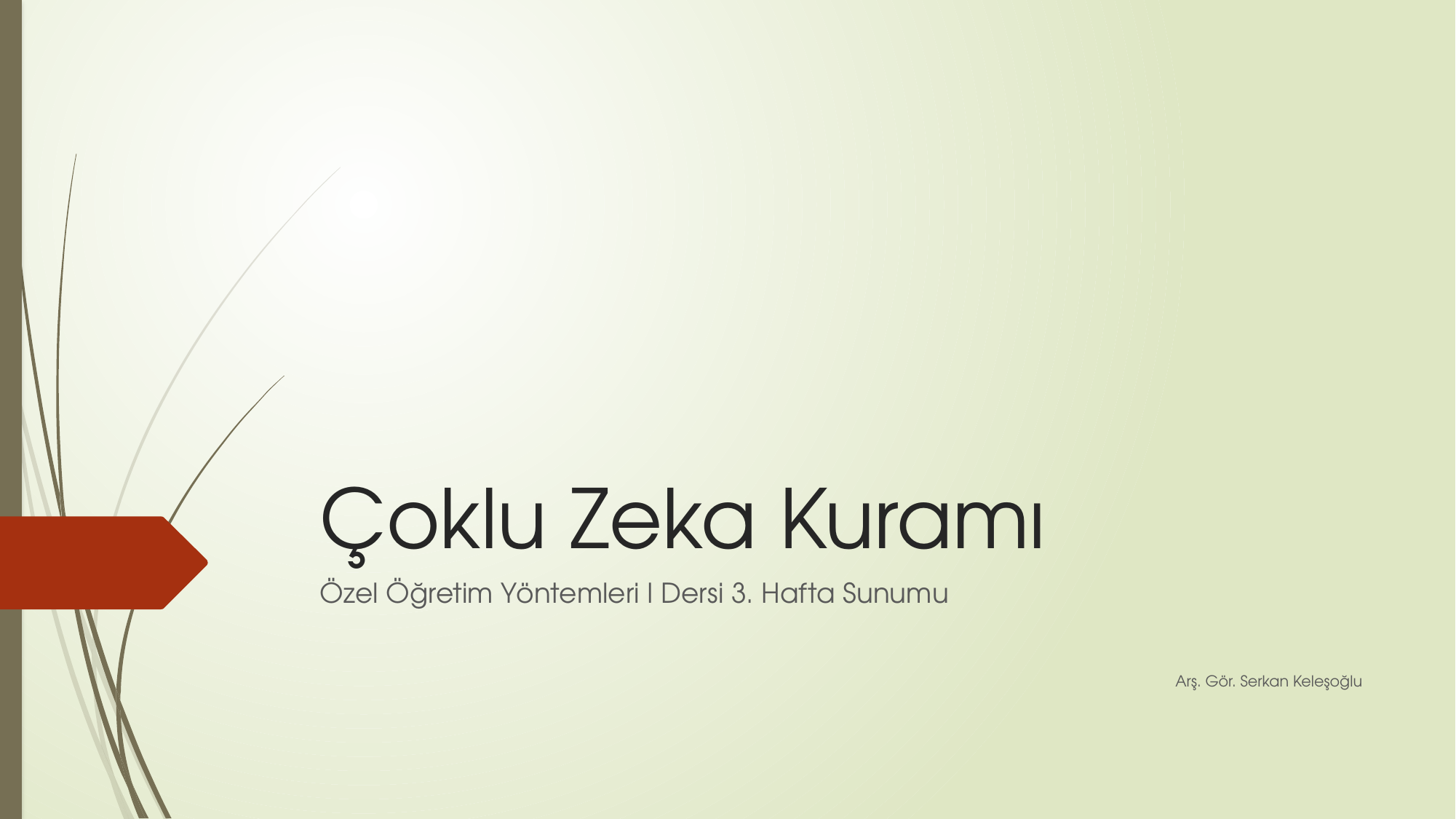

# Çoklu Zeka Kuramı
Özel Öğretim Yöntemleri I Dersi 3. Hafta Sunumu

Arş. Gör. Serkan Keleşoğlu